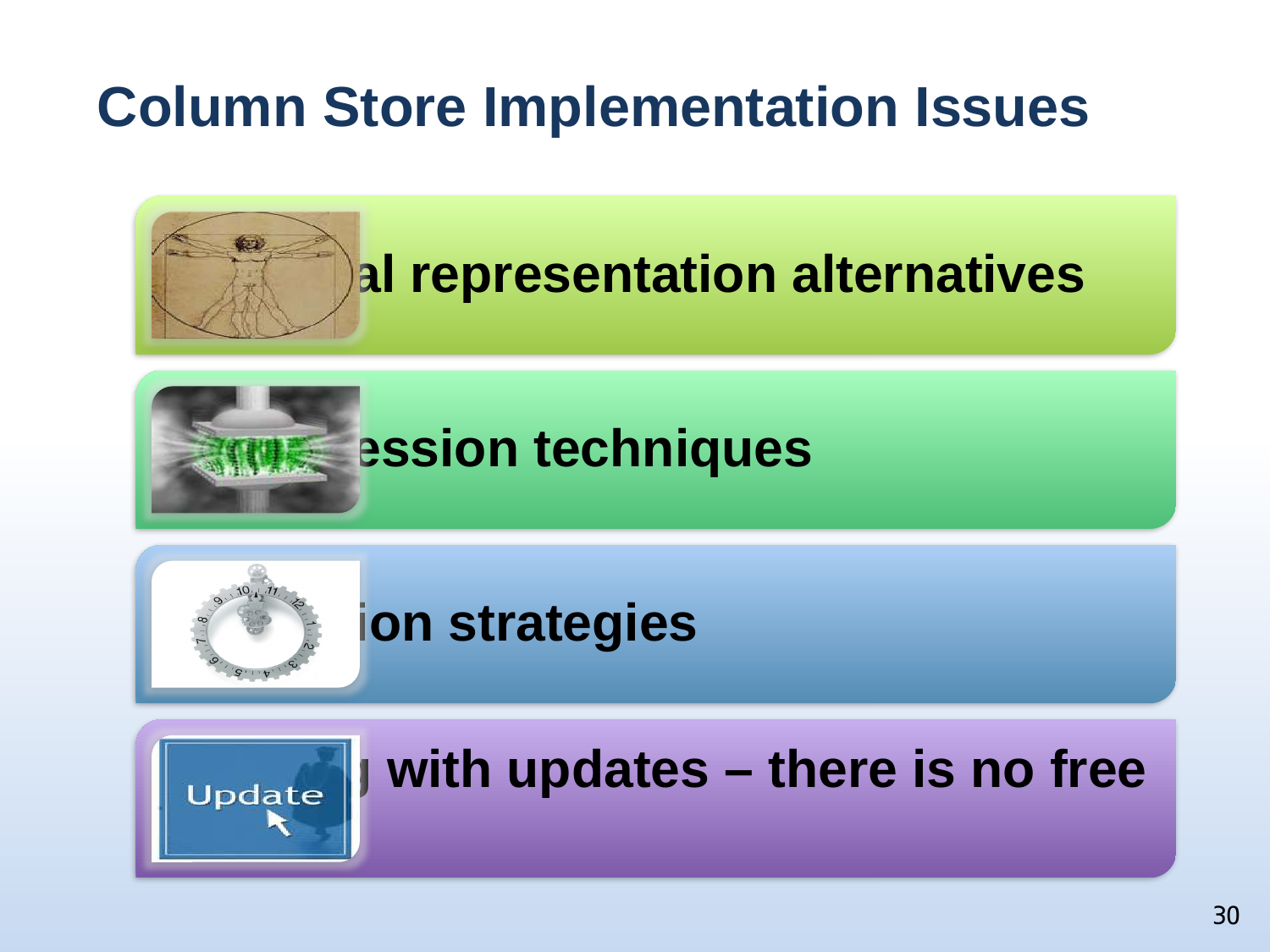

# Column Store Implementation Issues
Physical representation alternatives
Compression techniques
Execution strategies
Dealing with updates – there is no free lunch
30